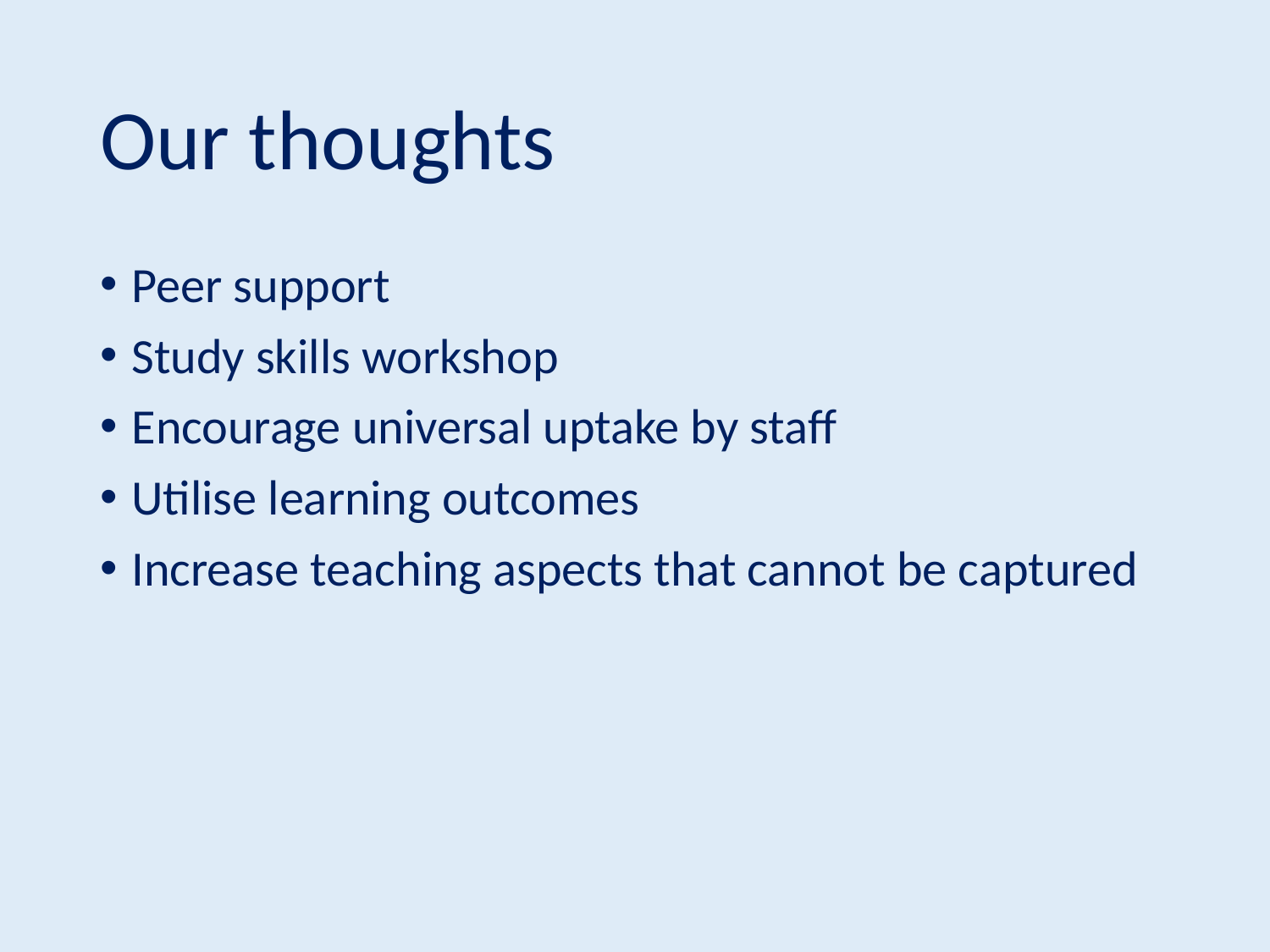

# Our thoughts
Peer support
Study skills workshop
Encourage universal uptake by staff
Utilise learning outcomes
Increase teaching aspects that cannot be captured